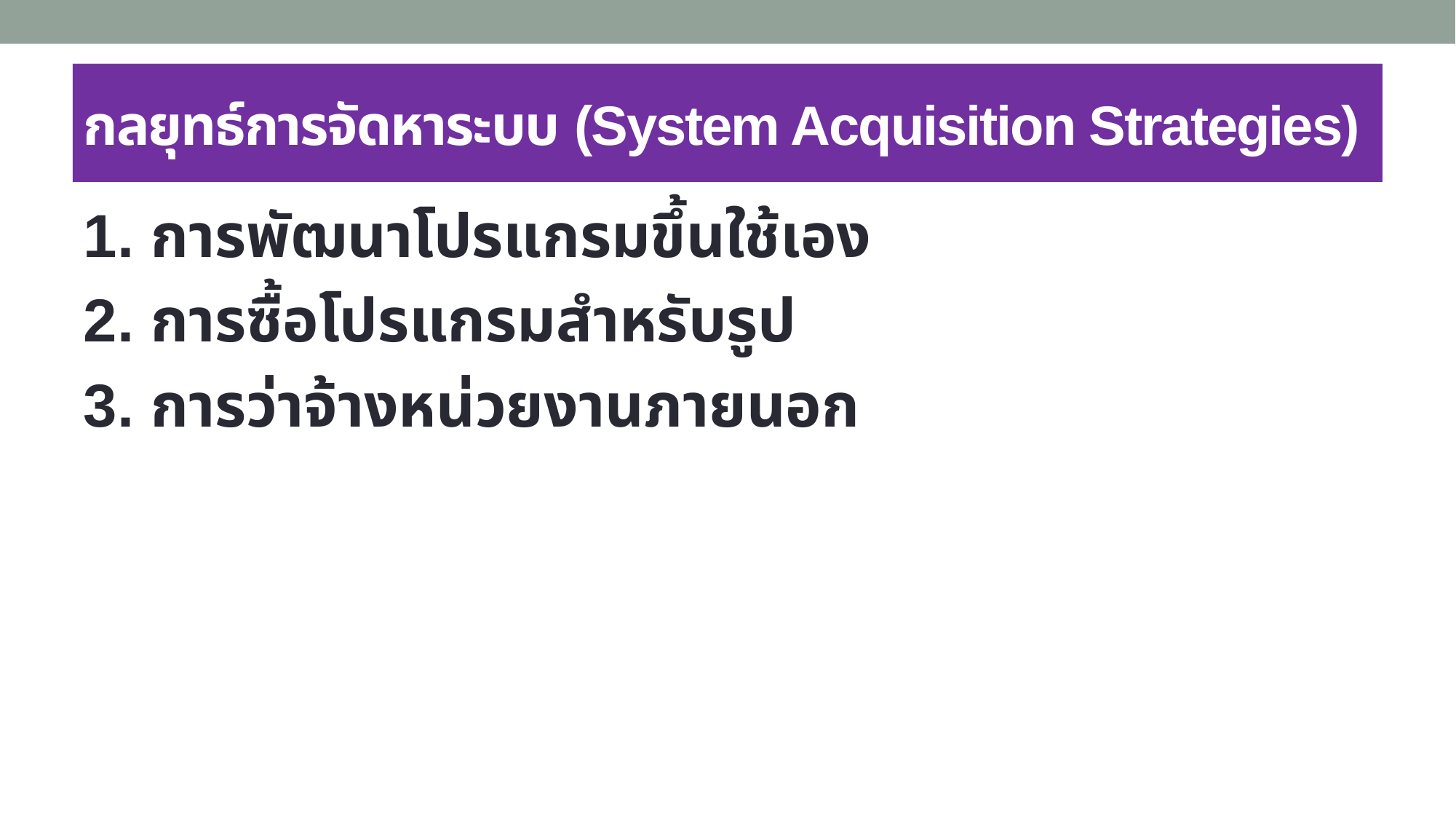

# กลยุทธ์การจัดหาระบบ (System Acquisition Strategies)
1. การพัฒนาโปรแกรมขึ้นใช้เอง
2. การซื้อโปรแกรมสำหรับรูป
3. การว่าจ้างหน่วยงานภายนอก